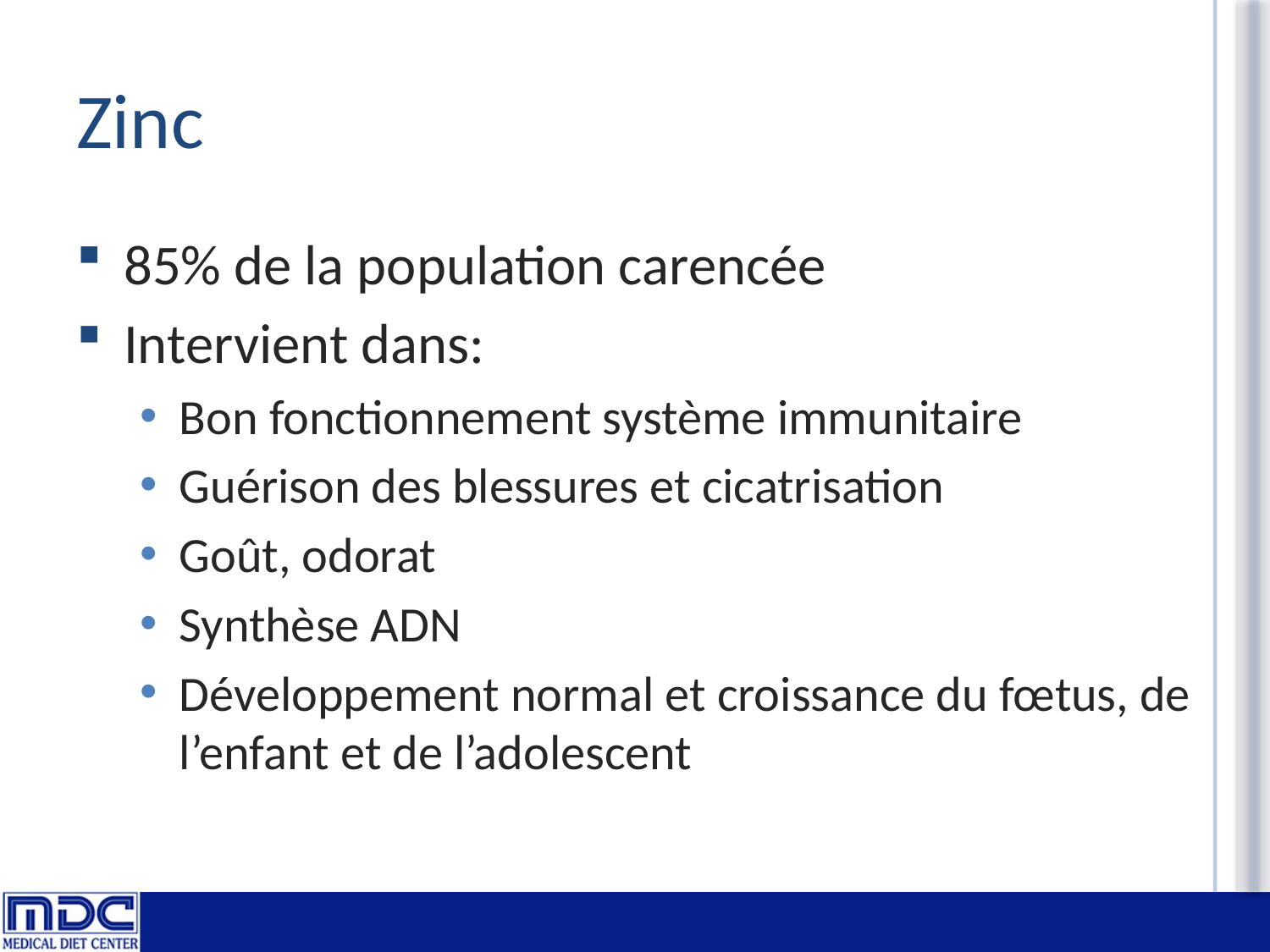

# Zinc
85% de la population carencée
Intervient dans:
Bon fonctionnement système immunitaire
Guérison des blessures et cicatrisation
Goût, odorat
Synthèse ADN
Développement normal et croissance du fœtus, de l’enfant et de l’adolescent